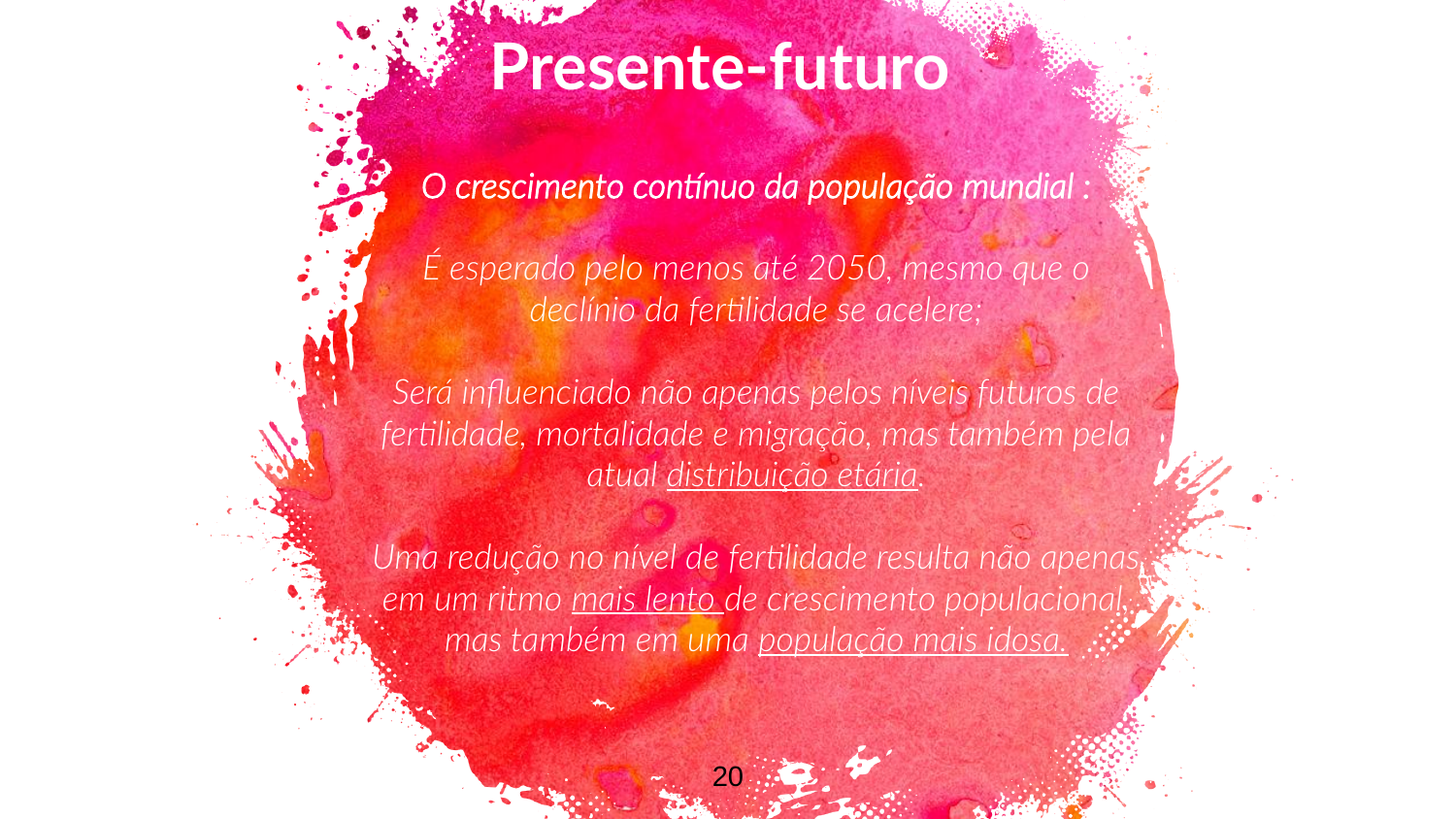

Presente-futuro
O crescimento contínuo da população mundial :

É esperado pelo menos até 2050, mesmo que o declínio da fertilidade se acelere;

Será influenciado não apenas pelos níveis futuros de fertilidade, mortalidade e migração, mas também pela atual distribuição etária.

Uma redução no nível de fertilidade resulta não apenas em um ritmo mais lento de crescimento populacional, mas também em uma população mais idosa.
20